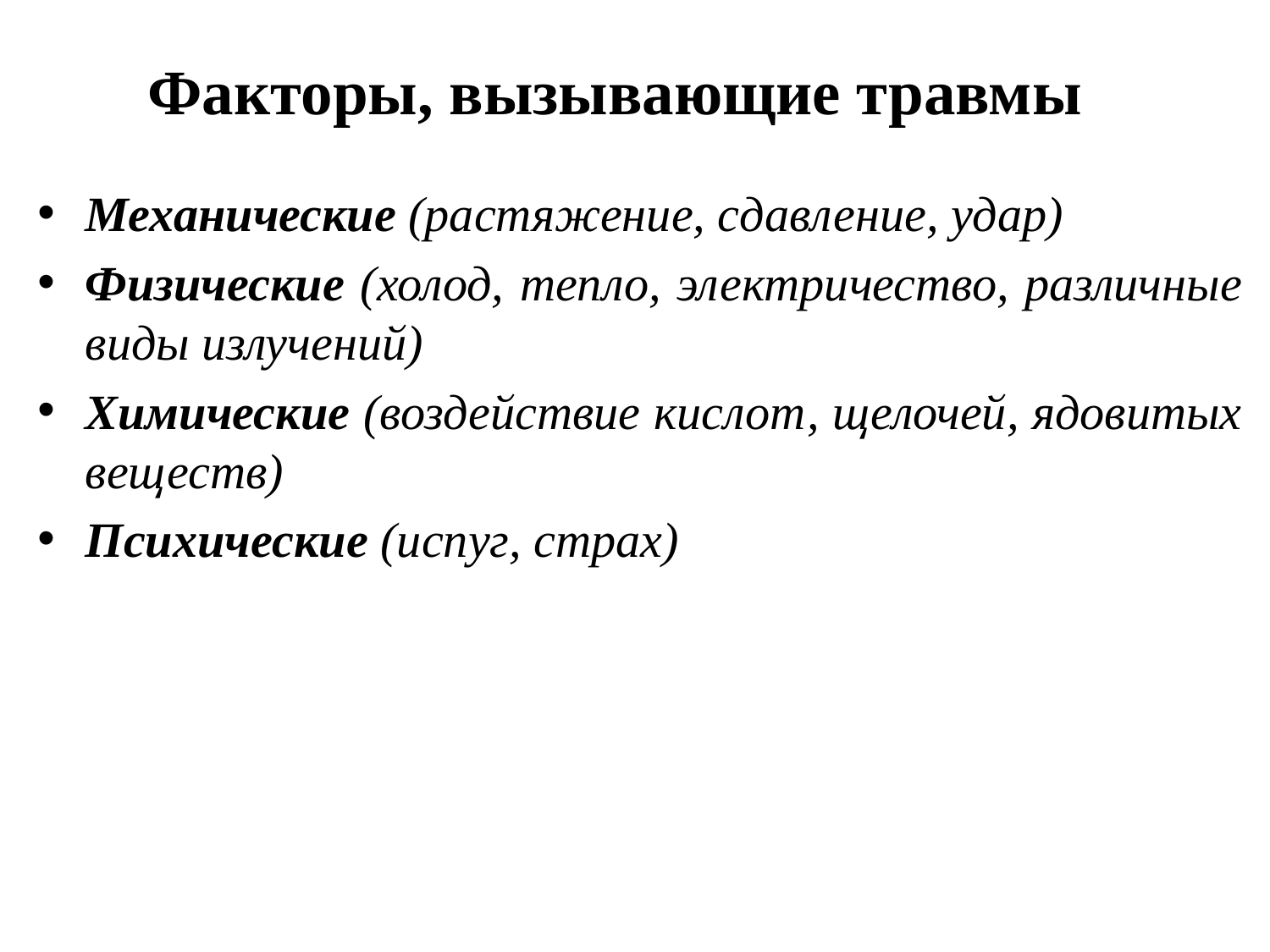

# Факторы, вызывающие травмы
Механические (растяжение, сдавление, удар)
Физические (холод, тепло, электричество, различные виды излучений)
Химические (воздействие кислот, щелочей, ядовитых веществ)
Психические (испуг, страх)